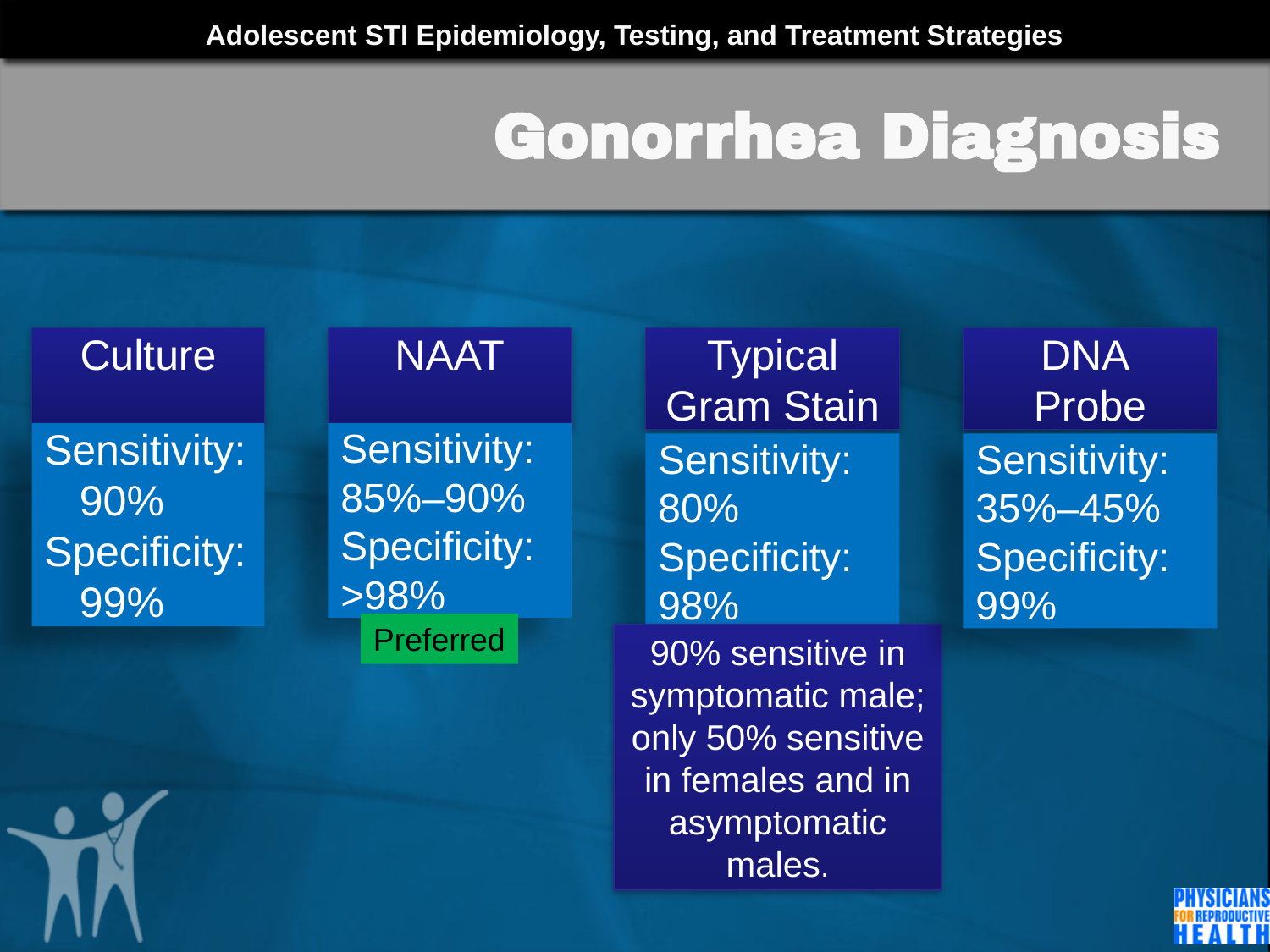

# Gonorrhea Diagnosis
Culture

NAAT

Typical Gram Stain
DNA
Probe
Sensitivity:    90%
Specificity:    99%
Sensitivity: 85%–90%
Specificity: >98%
Sensitivity: 80%
Specificity: 98%
Sensitivity: 35%–45%
Specificity: 99%
Preferred
90% sensitive in symptomatic male; only 50% sensitive in females and in asymptomatic males.